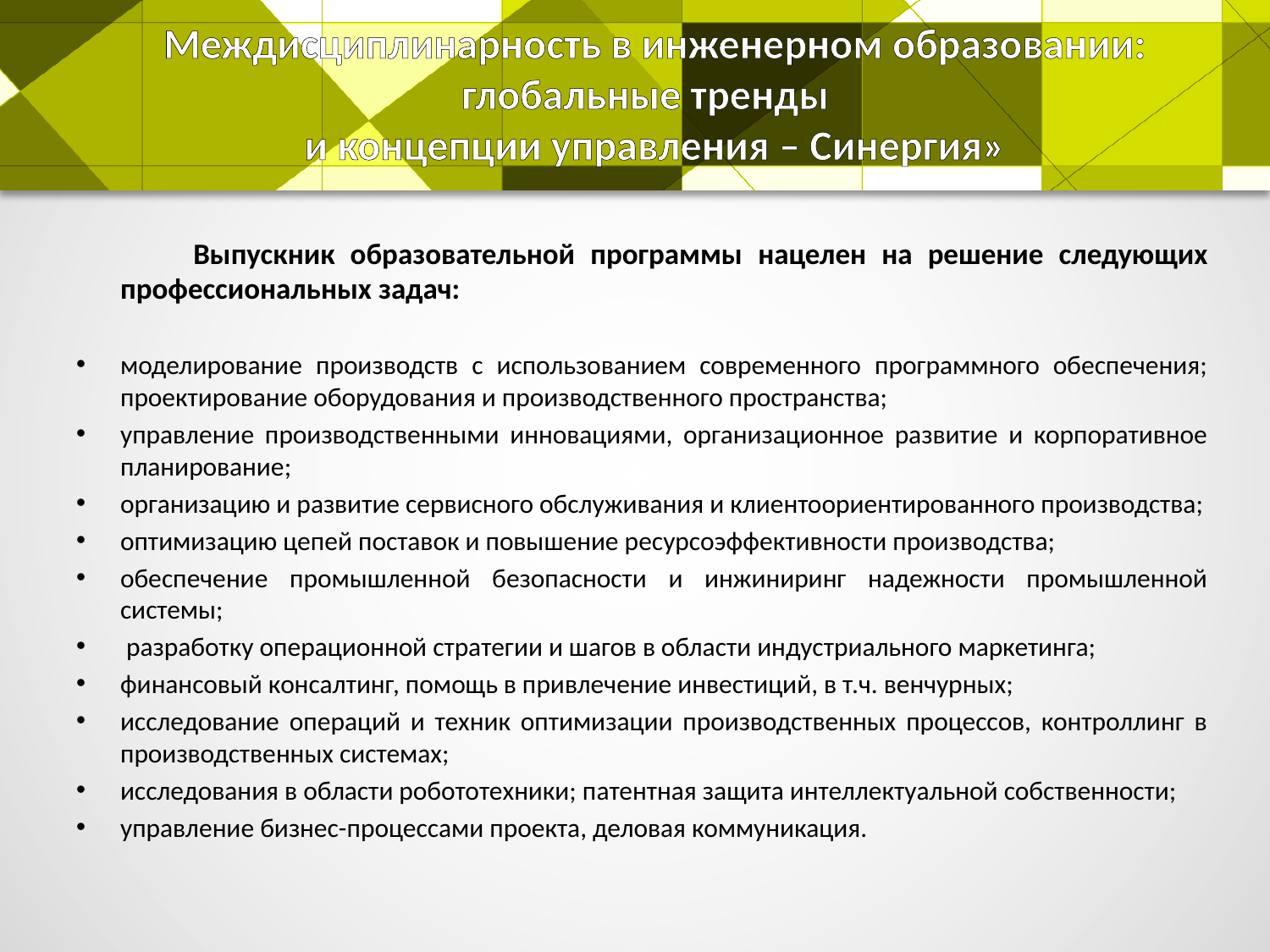

Междисциплинарность в инженерном образовании: глобальные тренды
и концепции управления – Синергия»
        Выпускник образовательной программы нацелен на решение следующих профессиональных задач:

моделирование производств с использованием современного программного обеспечения; проектирование оборудования и производственного пространства;
управление производственными инновациями, организационное развитие и корпоративное планирование;
организацию и развитие сервисного обслуживания и клиентоориентированного производства;
оптимизацию цепей поставок и повышение ресурсоэффективности производства;
обеспечение промышленной безопасности и инжиниринг надежности промышленной системы;
 разработку операционной стратегии и шагов в области индустриального маркетинга;
финансовый консалтинг, помощь в привлечение инвестиций, в т.ч. венчурных;
исследование операций и техник оптимизации производственных процессов, контроллинг в производственных системах;
исследования в области робототехники; патентная защита интеллектуальной собственности;
управление бизнес-процессами проекта, деловая коммуникация.